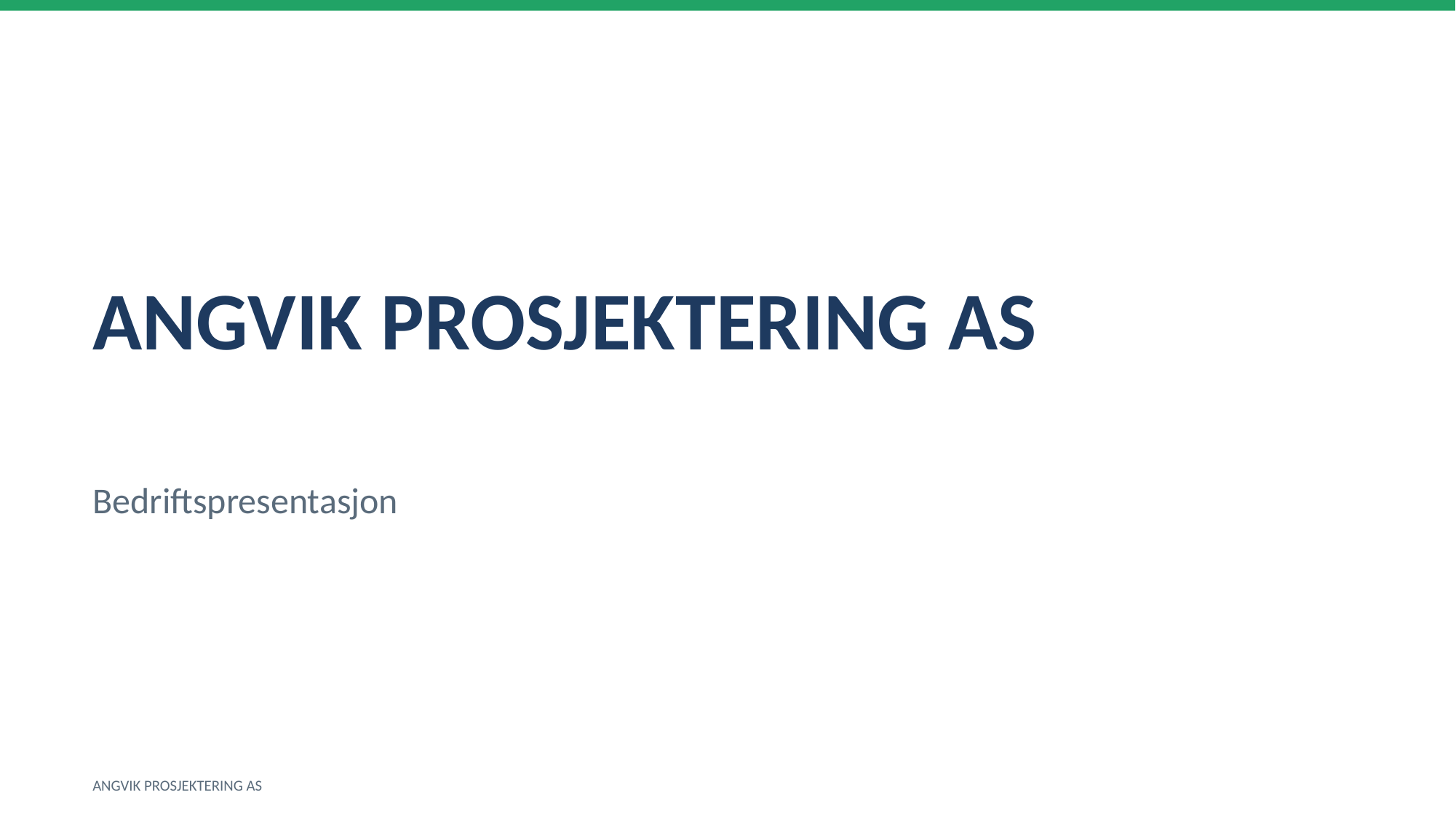

ANGVIK PROSJEKTERING AS
Bedriftspresentasjon
ANGVIK PROSJEKTERING AS